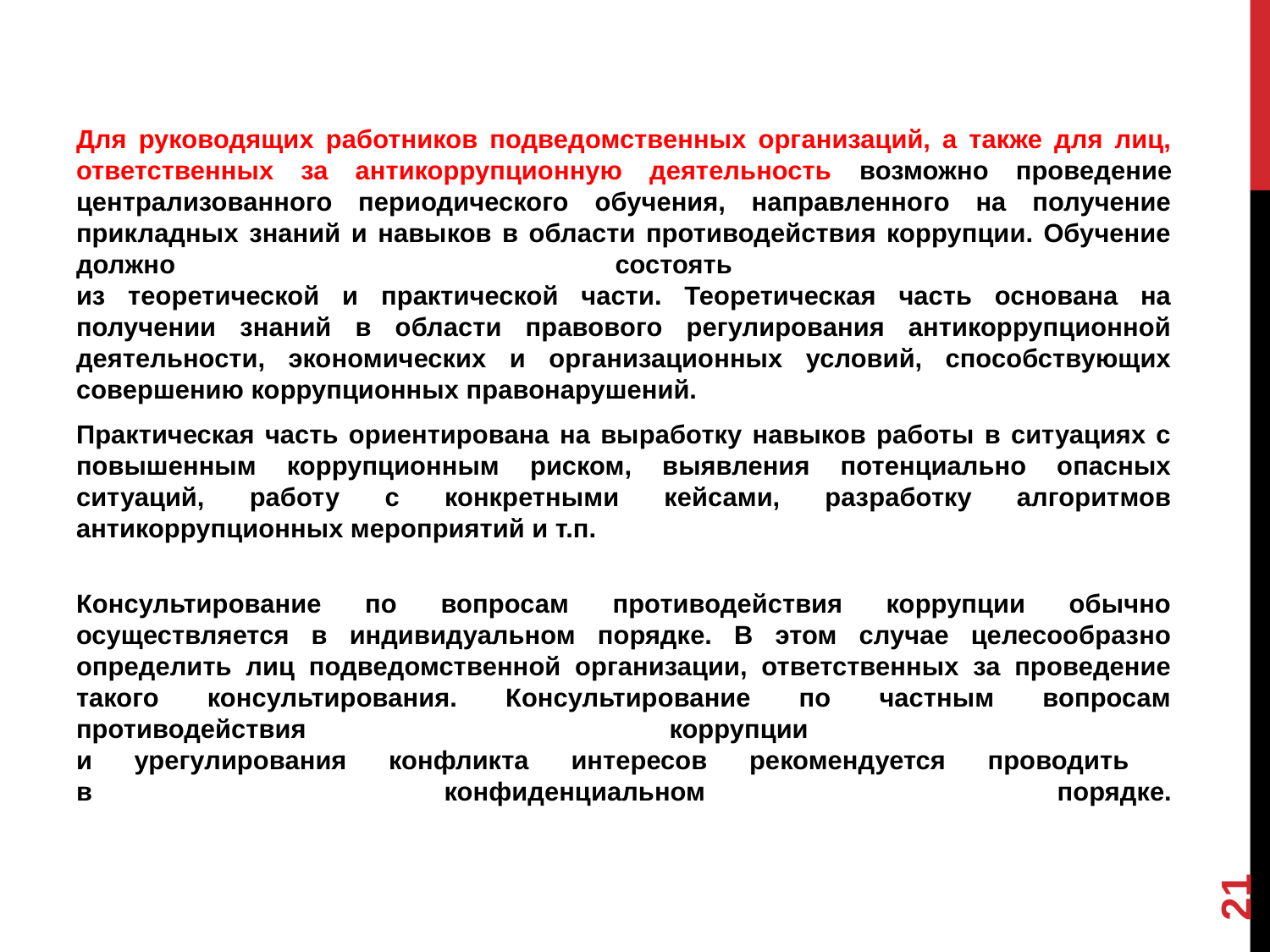

Для руководящих работников подведомственных организаций, а также для лиц, ответственных за антикоррупционную деятельность возможно проведение централизованного периодического обучения, направленного на получение прикладных знаний и навыков в области противодействия коррупции. Обучение должно состоять
из теоретической и практической части. Теоретическая часть основана на получении знаний в области правового регулирования антикоррупционной деятельности, экономических и организационных условий, способствующих совершению коррупционных правонарушений.
Практическая часть ориентирована на выработку навыков работы в ситуациях с повышенным коррупционным риском, выявления потенциально опасных ситуаций, работу с конкретными кейсами, разработку алгоритмов антикоррупционных мероприятий и т.п.
Консультирование по вопросам противодействия коррупции обычно осуществляется в индивидуальном порядке. В этом случае целесообразно определить лиц подведомственной организации, ответственных за проведение такого консультирования. Консультирование по частным вопросам противодействия коррупции
и урегулирования конфликта интересов рекомендуется проводить
в конфиденциальном порядке.
21